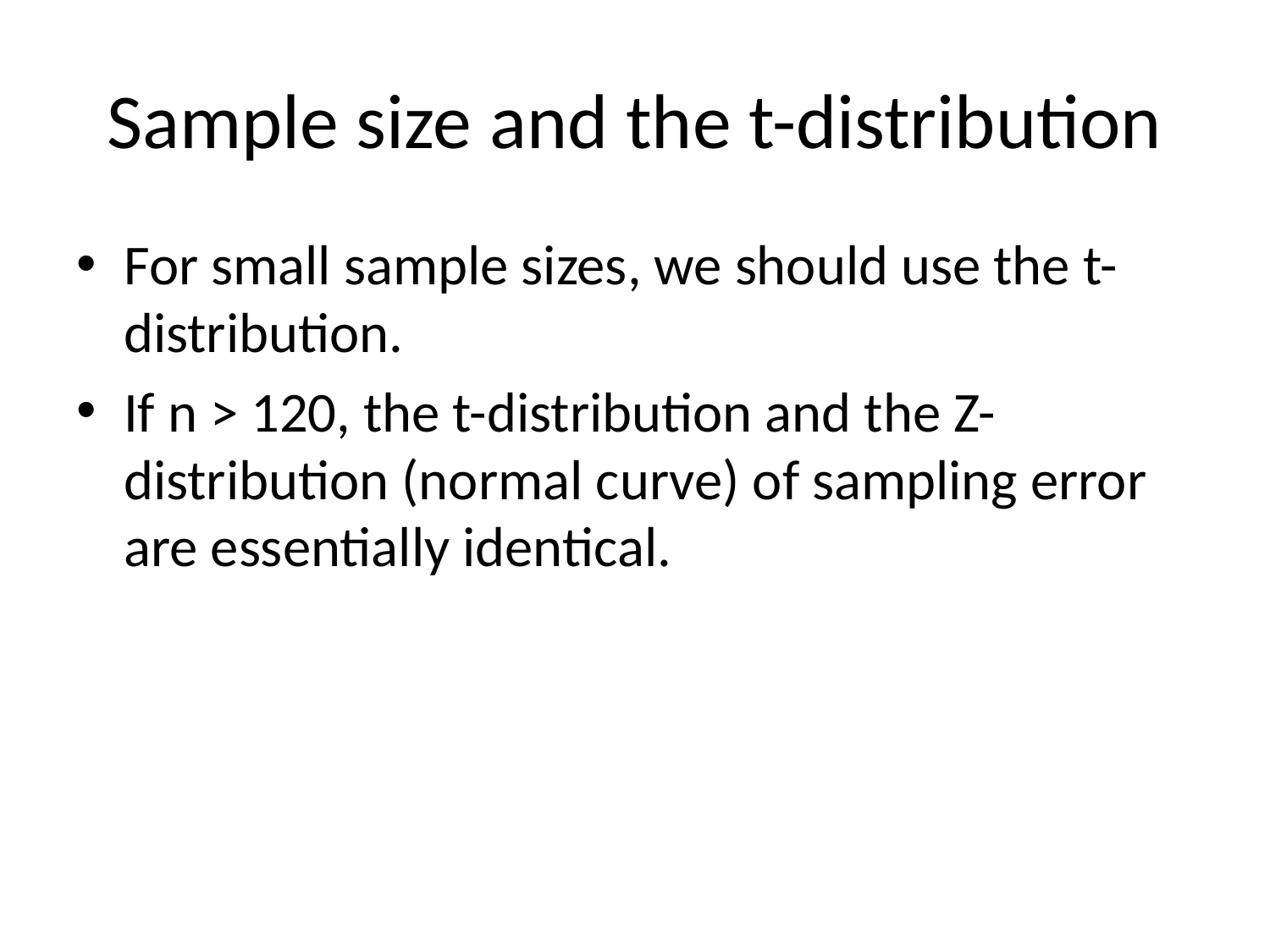

# Sample size and the t-distribution
For small sample sizes, we should use the t-distribution.
If n > 120, the t-distribution and the Z-distribution (normal curve) of sampling error are essentially identical.